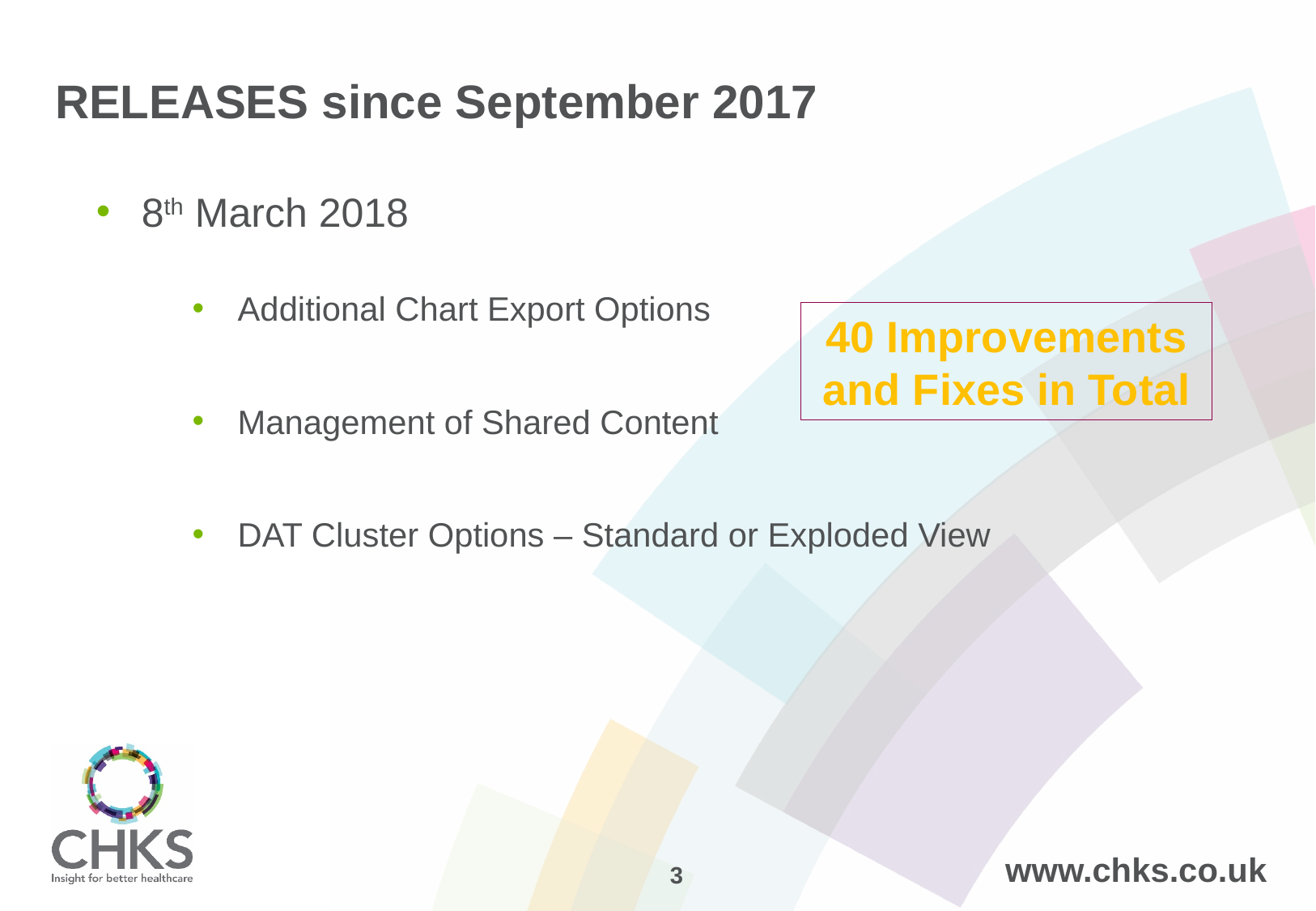

# RELEASES since September 2017
8th March 2018
Additional Chart Export Options
Management of Shared Content
DAT Cluster Options – Standard or Exploded View

40 Improvements and Fixes in Total